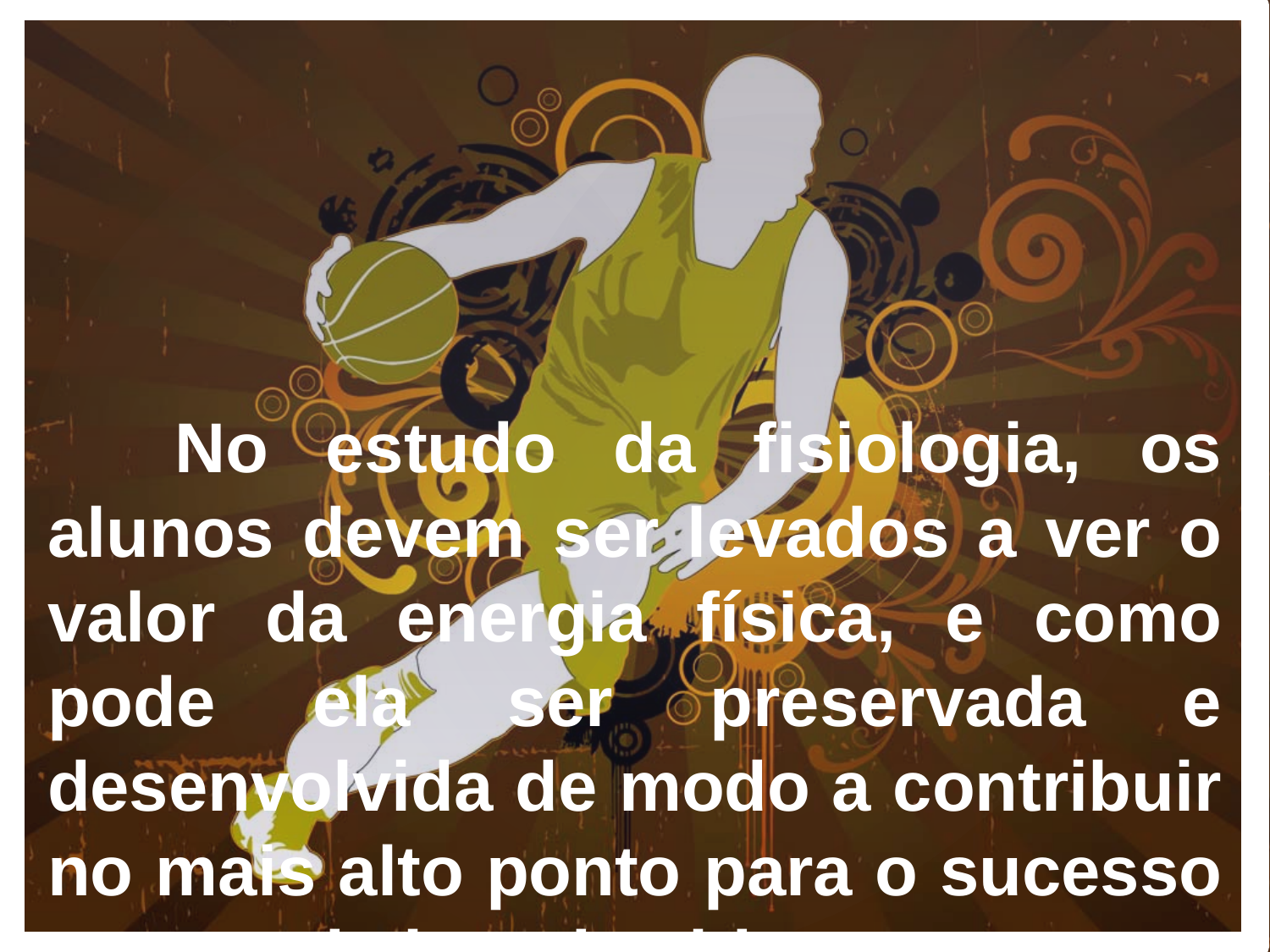

No estudo da fisiologia, os alunos devem ser levados a ver o valor da energia física, e como pode ela ser preservada e desenvolvida de modo a contribuir no mais alto ponto para o sucesso na grande luta da vida.